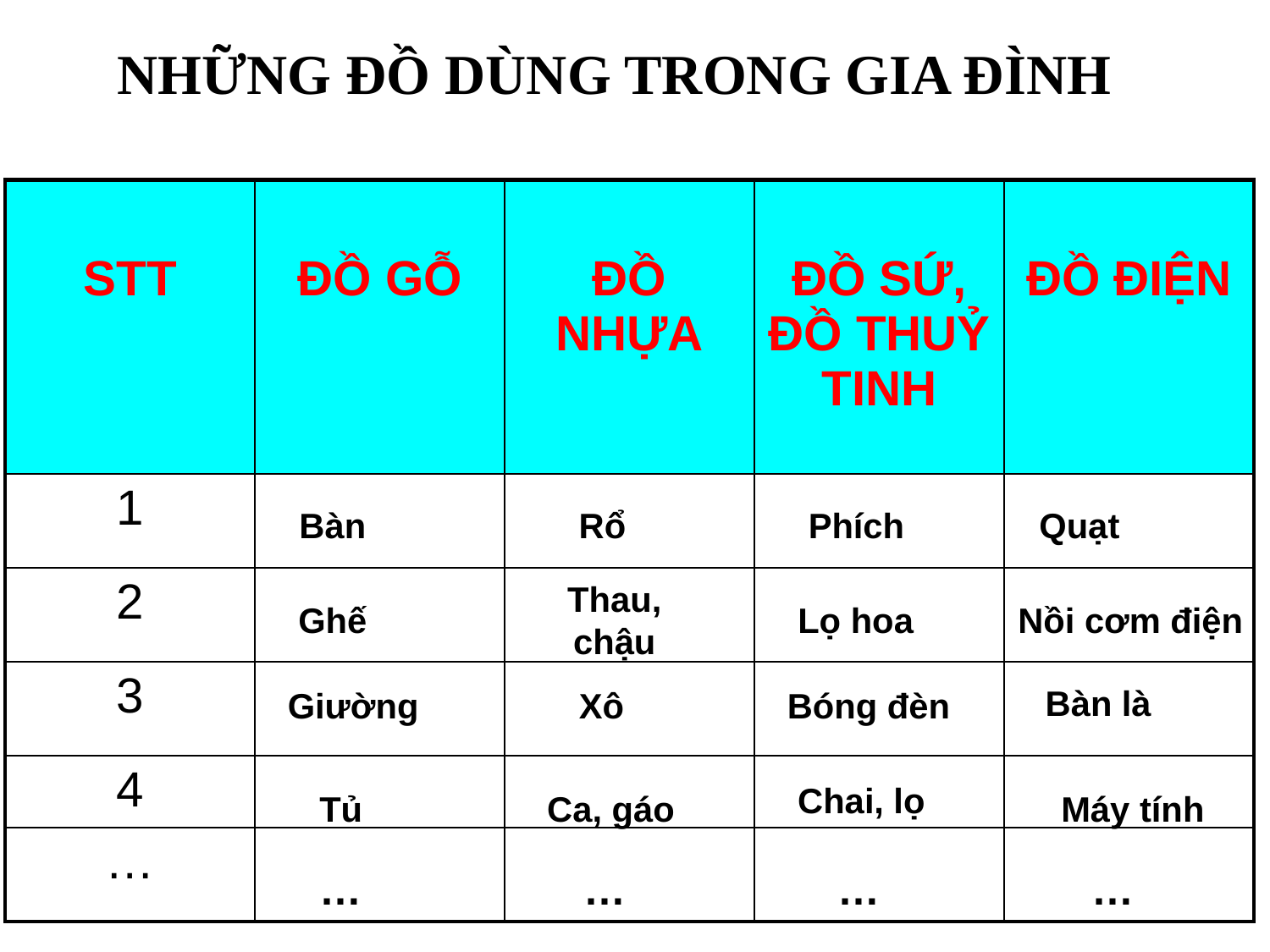

NHỮNG ĐỒ DÙNG TRONG GIA ĐÌNH
| STT | ĐỒ GỖ | ĐỒ NHỰA | ĐỒ SỨ, ĐỒ THUỶ TINH | ĐỒ ĐIỆN |
| --- | --- | --- | --- | --- |
| 1 |  |  |  |  |
| 2 |  |  |  |  |
| 3 |  |  |  |  |
| 4 |  |  |  |  |
| … |  |  |  |  |
Bàn
Rổ
Phích
Quạt
Thau, chậu
Ghế
Lọ hoa
Nồi cơm điện
Bàn là
Giường
Xô
Bóng đèn
Chai, lọ
Tủ
Máy tính
Ca, gáo
…
…
…
…